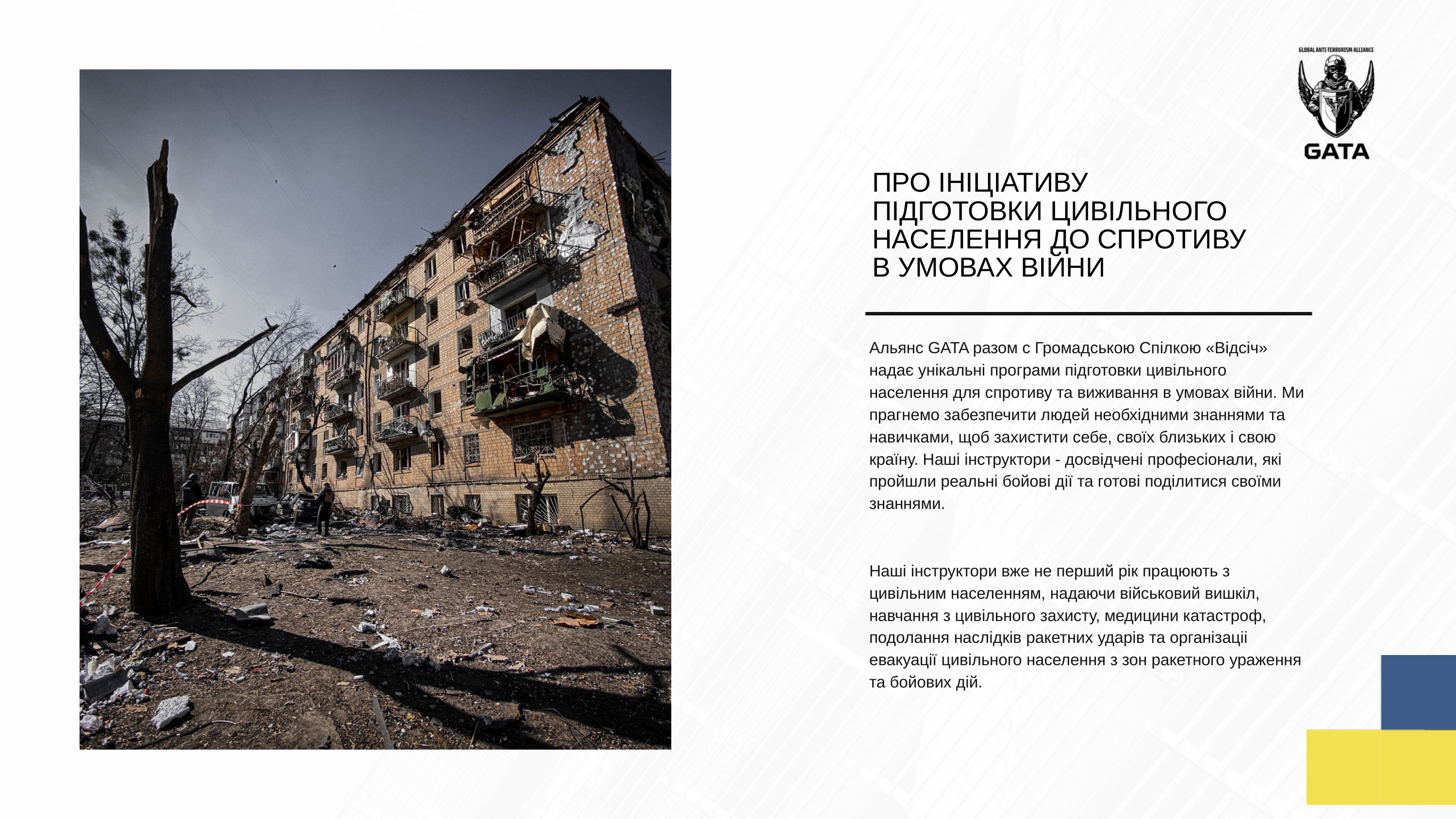

ПРО ІНІЦІАТИВУ ПІДГОТОВКИ ЦИВІЛЬНОГО НАСЕЛЕННЯ ДО СПРОТИВУ В УМОВАХ ВІЙНИ

Альянс GATA разом с Громадською Спілкою «Відсіч» надає унікальні програми підготовки цивільного населення для спротиву та виживання в умовах війни. Ми прагнемо забезпечити людей необхідними знаннями та навичками, щоб захистити себе, своїх близьких і свою країну. Наші інструктори - досвідчені професіонали, які пройшли реальні бойові дії та готові поділитися своїми знаннями.
Наші інструктори вже не перший рік працюють з цивільним населенням, надаючи військовий вишкіл, навчання з цивільного захисту, медицини катастроф, подолання наслідків ракетних ударів та організаціі евакуації цивільного населення з зон ракетного ураження та бойових дій.